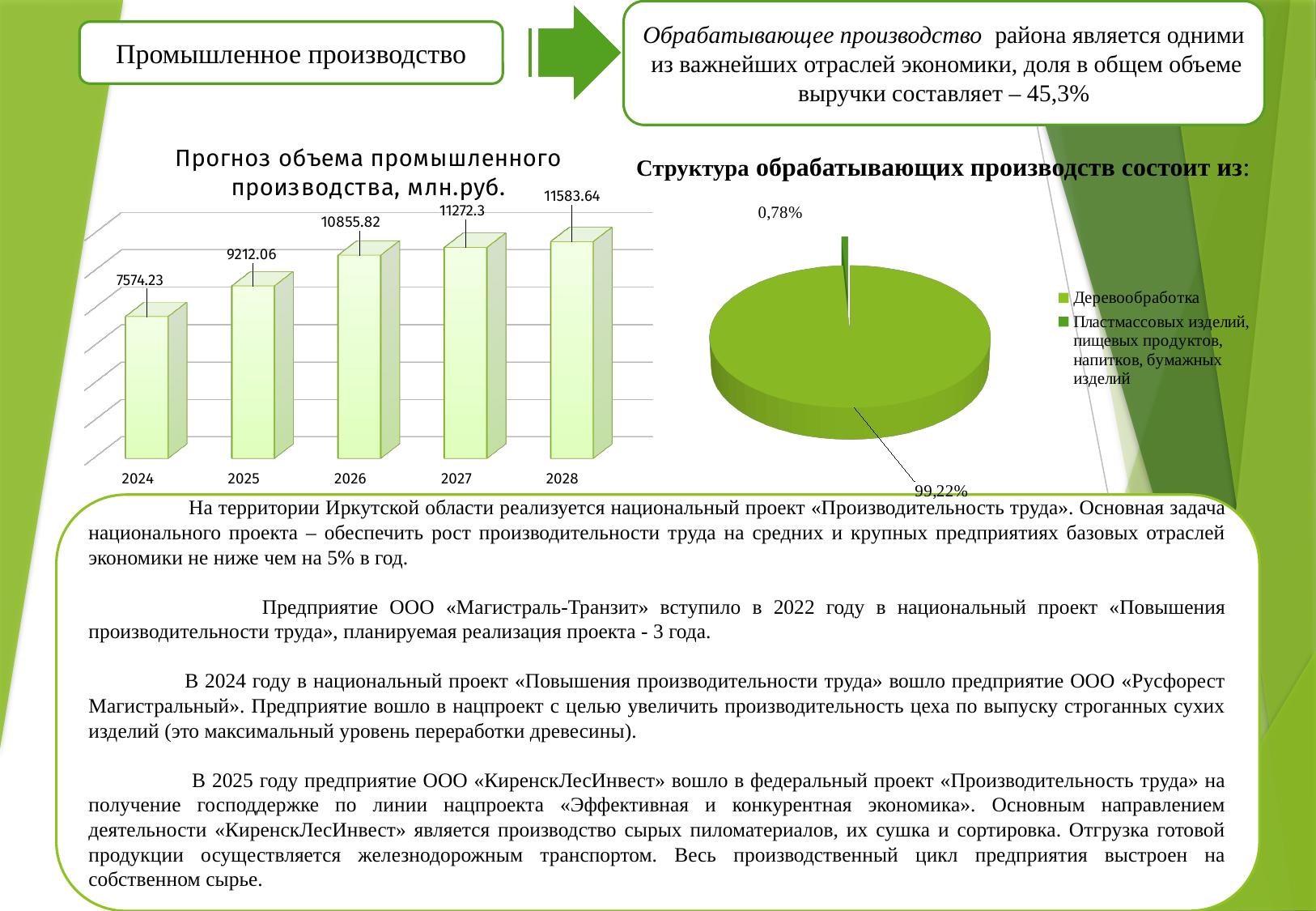

Обрабатывающее производство  района является одними  из важнейших отраслей экономики, доля в общем объеме выручки составляет – 45,3%
Промышленное производство

[unsupported chart]

Структура обрабатывающих производств состоит из:

[unsupported chart]

              На территории Иркутской области реализуется национальный проект «Производительность труда». Основная задача национального проекта – обеспечить рост производительности труда на средних и крупных предприятиях базовых отраслей экономики не ниже чем на 5% в год.

               Предприятие ООО «Магистраль-Транзит» вступило в 2022 году в национальный проект «Повышения производительности труда», планируемая реализация проекта - 3 года.

               В 2024 году в национальный проект «Повышения производительности труда» вошло предприятие ООО «Русфорест Магистральный». Предприятие вошло в нацпроект с целью увеличить производительность цеха по выпуску строганных сухих изделий (это максимальный уровень переработки древесины).

                В 2025 году предприятие ООО «КиренскЛесИнвест» вошло в федеральный проект «Производительность труда» на получение господдержке по линии нацпроекта «Эффективная и конкурентная экономика». Основным направлением деятельности «КиренскЛесИнвест» является производство сырых пиломатериалов, их сушка и сортировка. Отгрузка готовой продукции осуществляется железнодорожным транспортом. Весь производственный цикл предприятия выстроен на собственном сырье.

4